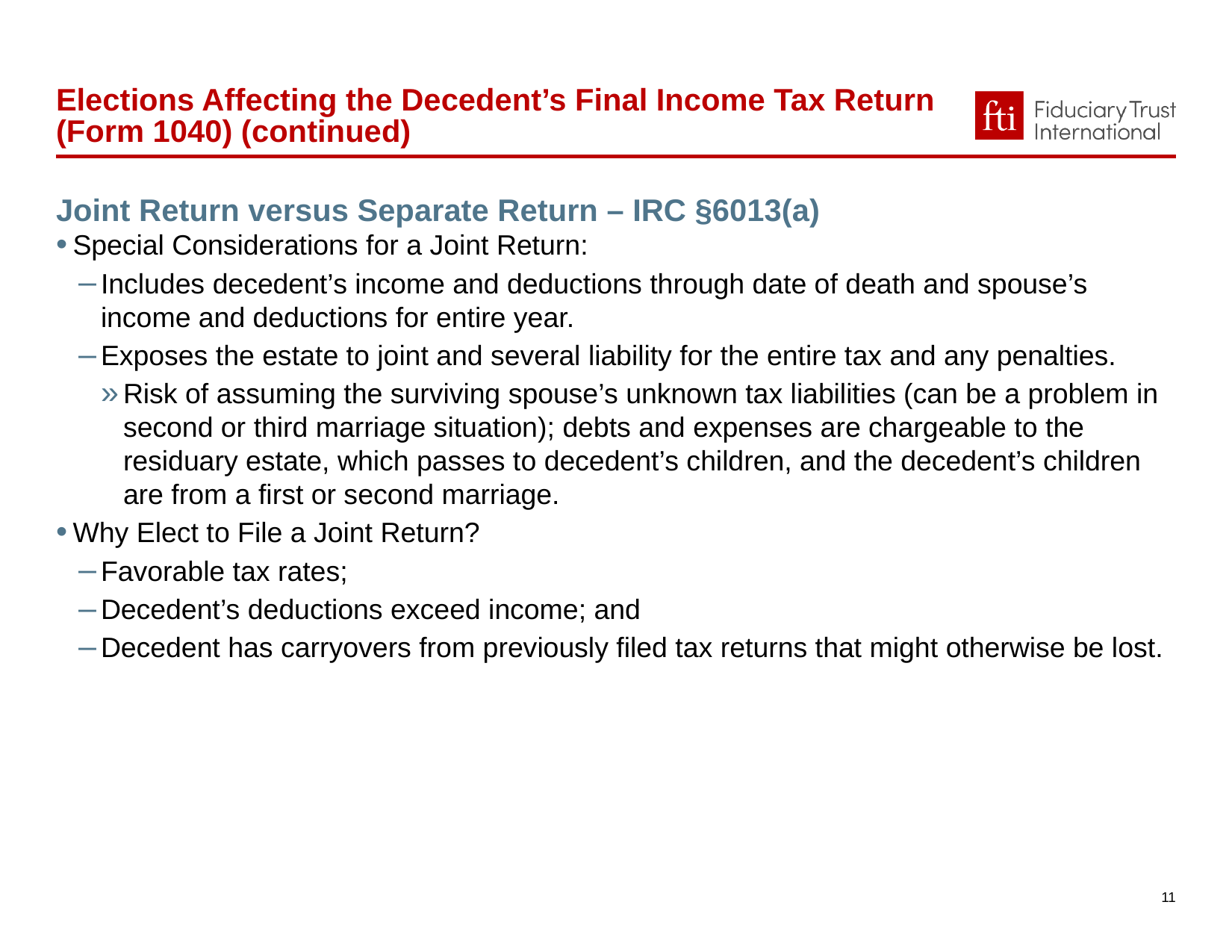

Elections Affecting the Decedent’s Final Income Tax Return (Form 1040) (continued)
Joint Return versus Separate Return – IRC §6013(a)
Special Considerations for a Joint Return:
Includes decedent’s income and deductions through date of death and spouse’s income and deductions for entire year.
Exposes the estate to joint and several liability for the entire tax and any penalties.
Risk of assuming the surviving spouse’s unknown tax liabilities (can be a problem in second or third marriage situation); debts and expenses are chargeable to the residuary estate, which passes to decedent’s children, and the decedent’s children are from a first or second marriage.
Why Elect to File a Joint Return?
Favorable tax rates;
Decedent’s deductions exceed income; and
Decedent has carryovers from previously filed tax returns that might otherwise be lost.